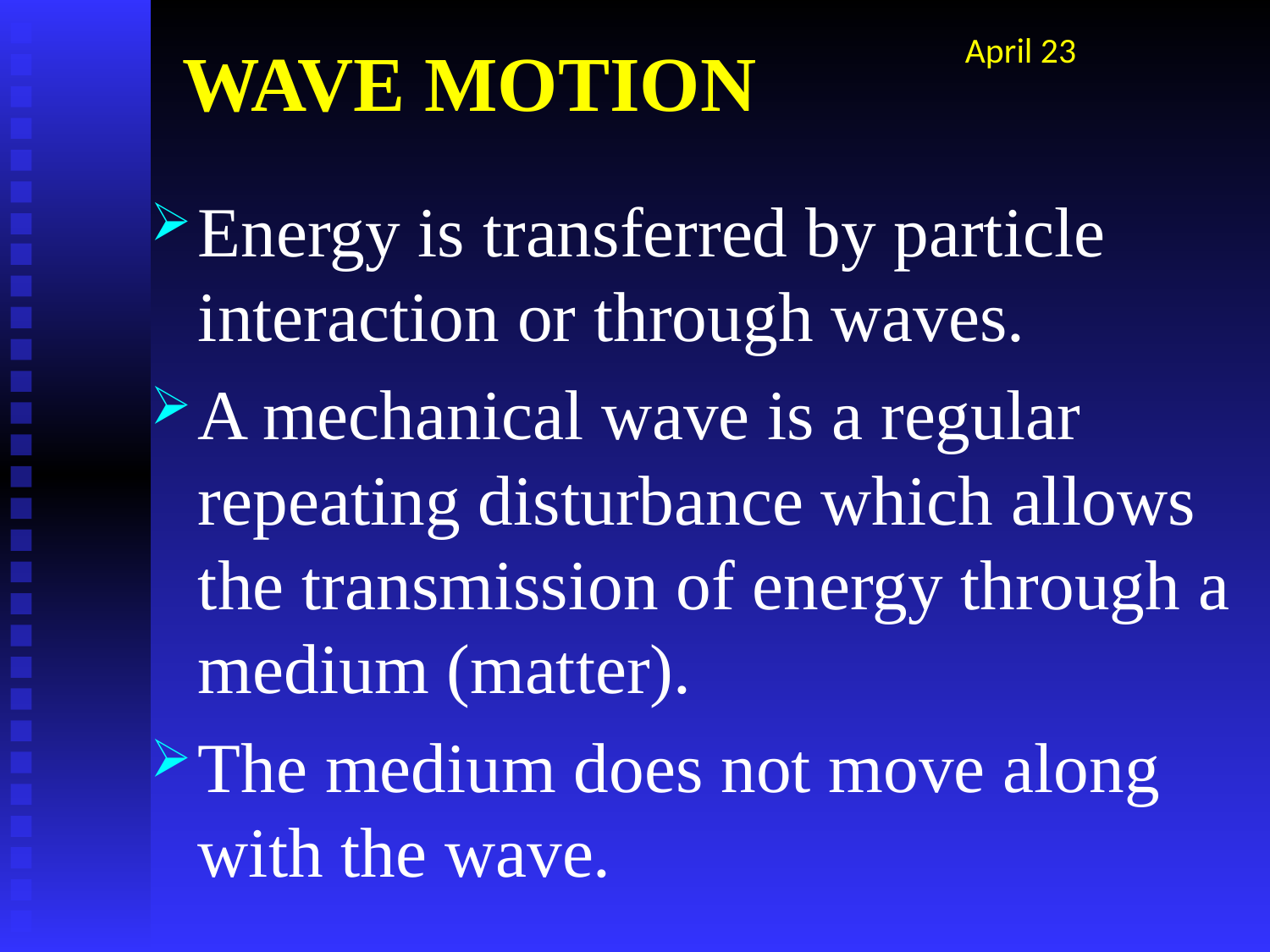

# WAVE MOTION
April 23
Energy is transferred by particle interaction or through waves.
A mechanical wave is a regular repeating disturbance which allows the transmission of energy through a medium (matter).
The medium does not move along with the wave.